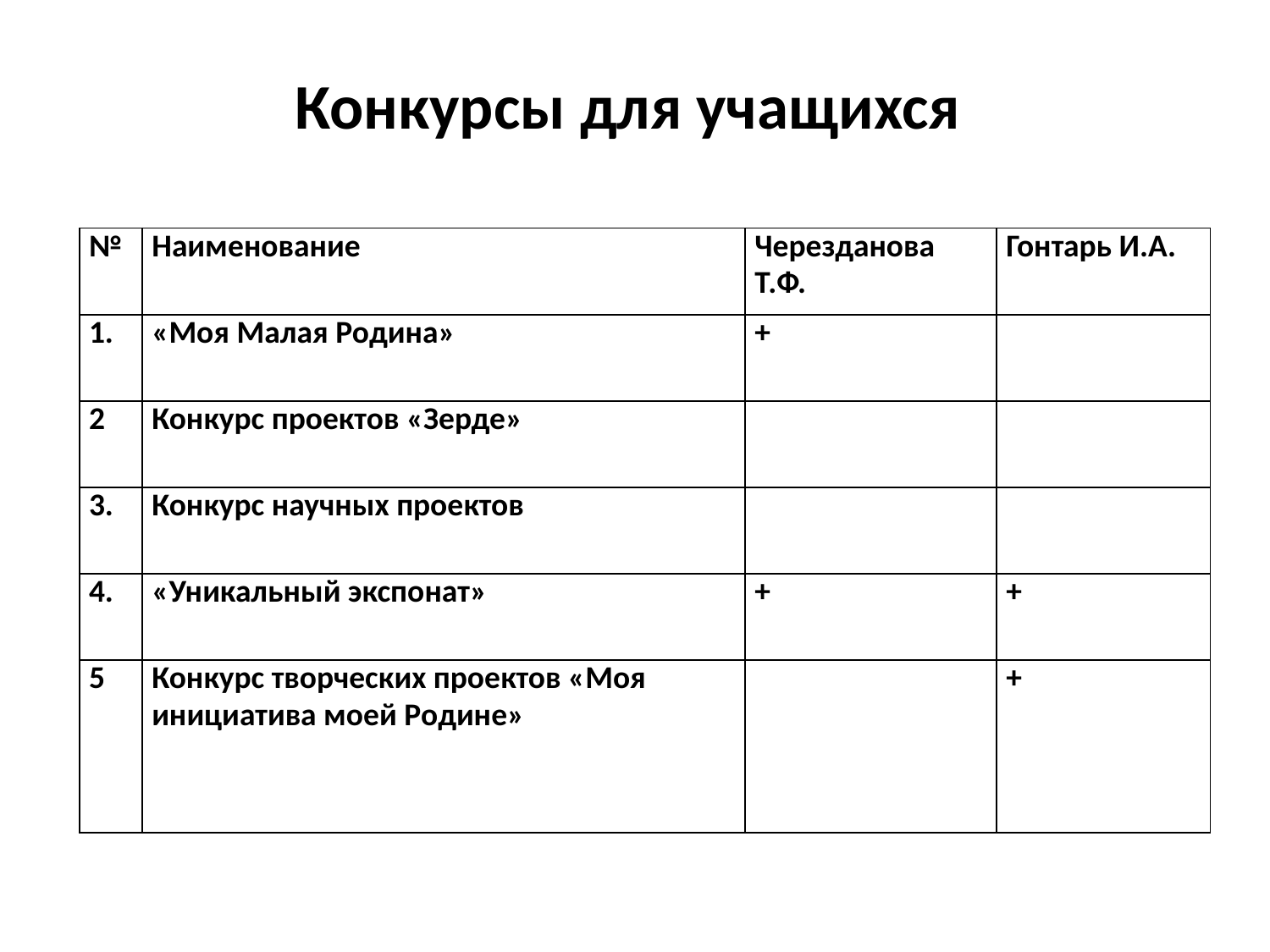

# Конкурсы для учащихся
| № | Наименование | Черезданова Т.Ф. | Гонтарь И.А. |
| --- | --- | --- | --- |
| 1. | «Моя Малая Родина» | + |  |
| 2 | Конкурс проектов «Зерде» |  |  |
| 3. | Конкурс научных проектов |  |  |
| 4. | «Уникальный экспонат» | + | + |
| 5 | Конкурс творческих проектов «Моя инициатива моей Родине» |  | + |